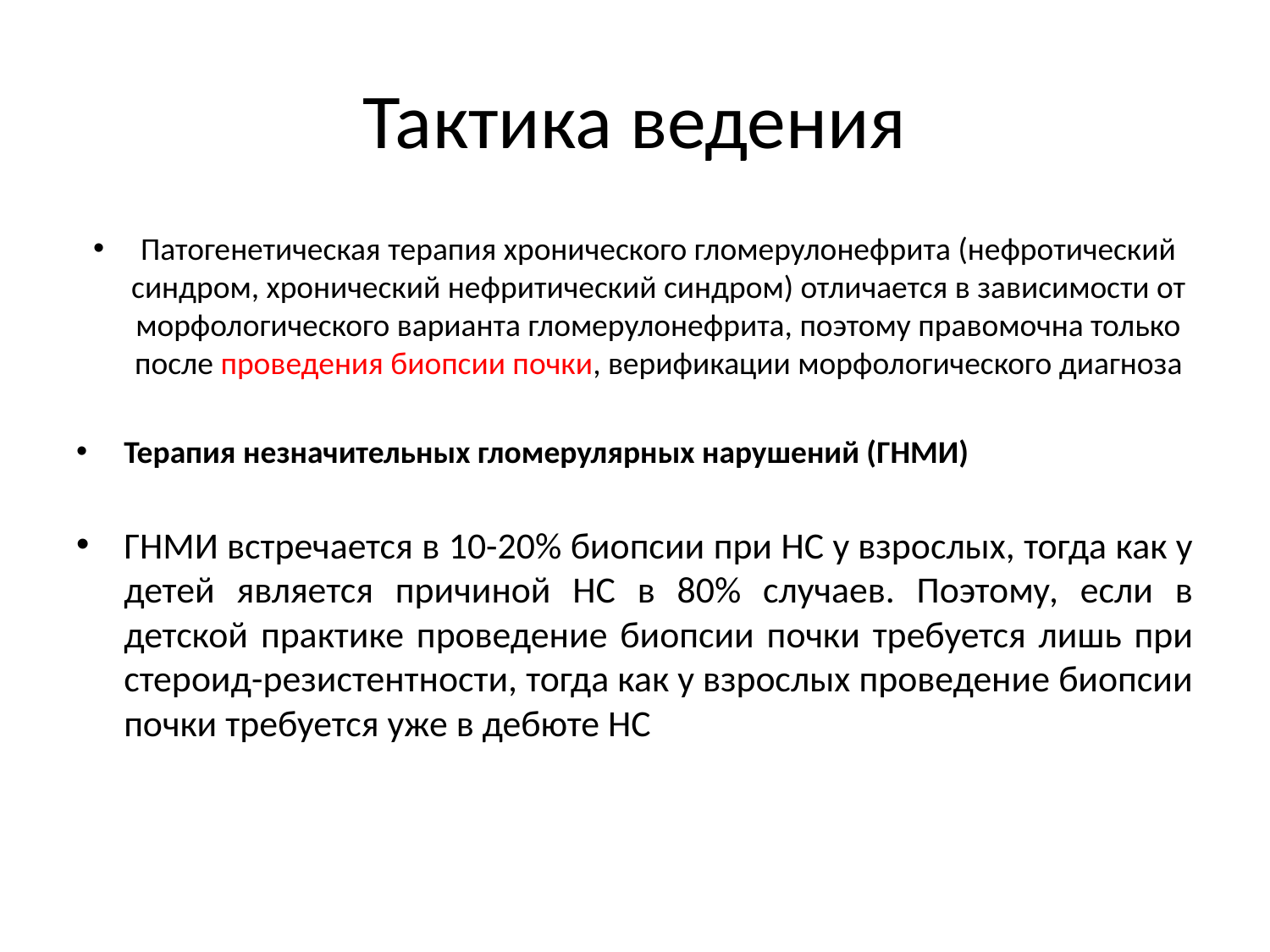

# Тактика ведения
Патогенетическая терапия хронического гломерулонефрита (нефротический синдром, хронический нефритический синдром) отличается в зависимости от морфологического варианта гломерулонефрита, поэтому правомочна только после проведения биопсии почки, верификации морфологического диагноза

Терапия незначительных гломерулярных нарушений (ГНМИ)

ГНМИ встречается в 10-20% биопсии при НС у взрослых, тогда как у детей является причиной НС в 80% случаев. Поэтому, если в детской практике проведение биопсии почки требуется лишь при стероид-резистентности, тогда как у взрослых проведение биопсии почки требуется уже в дебюте НС